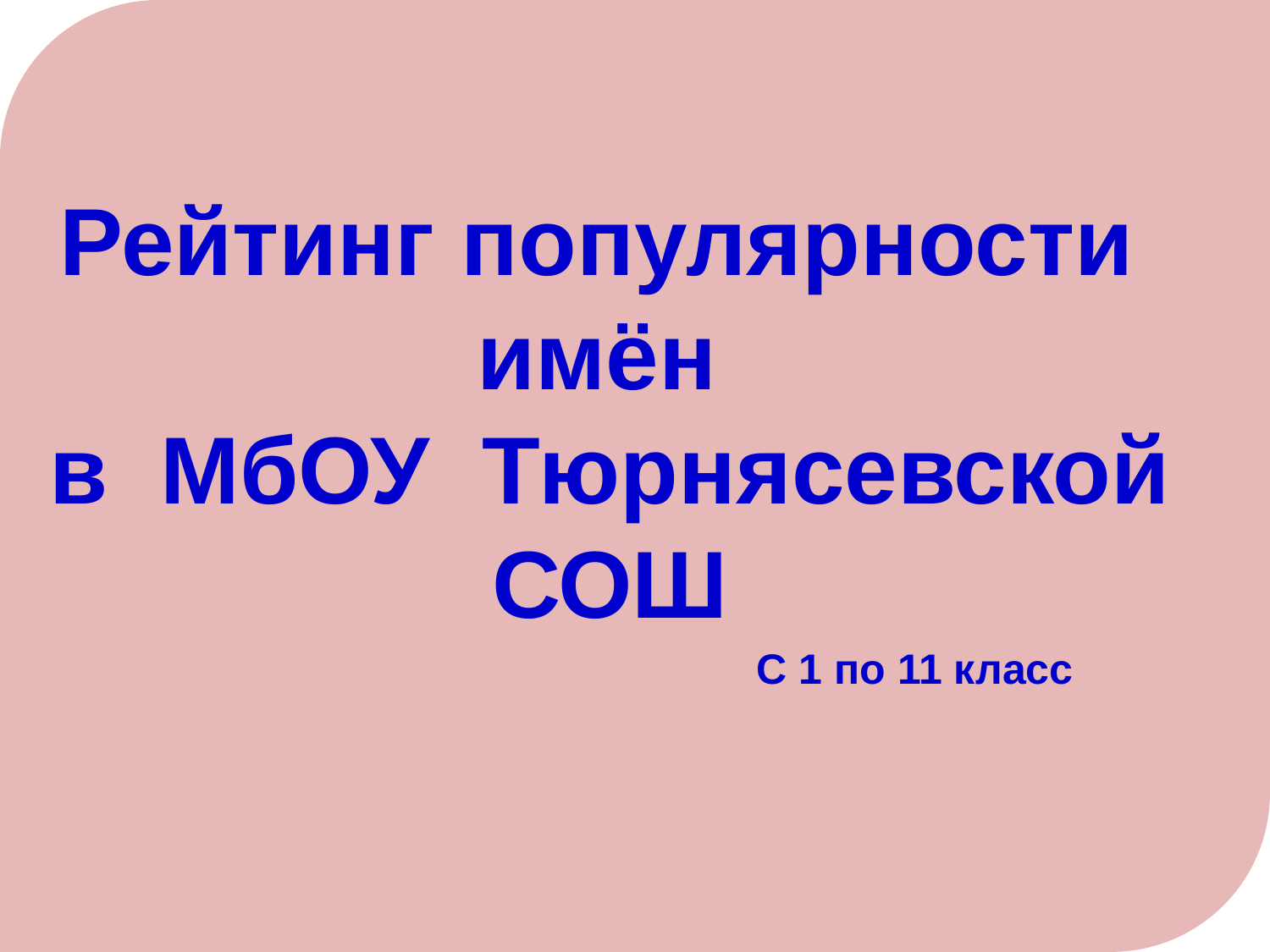

Рейтинг популярности  имён
в  МбОУ  Тюрнясевской СОШ
С 1 по 11 класс